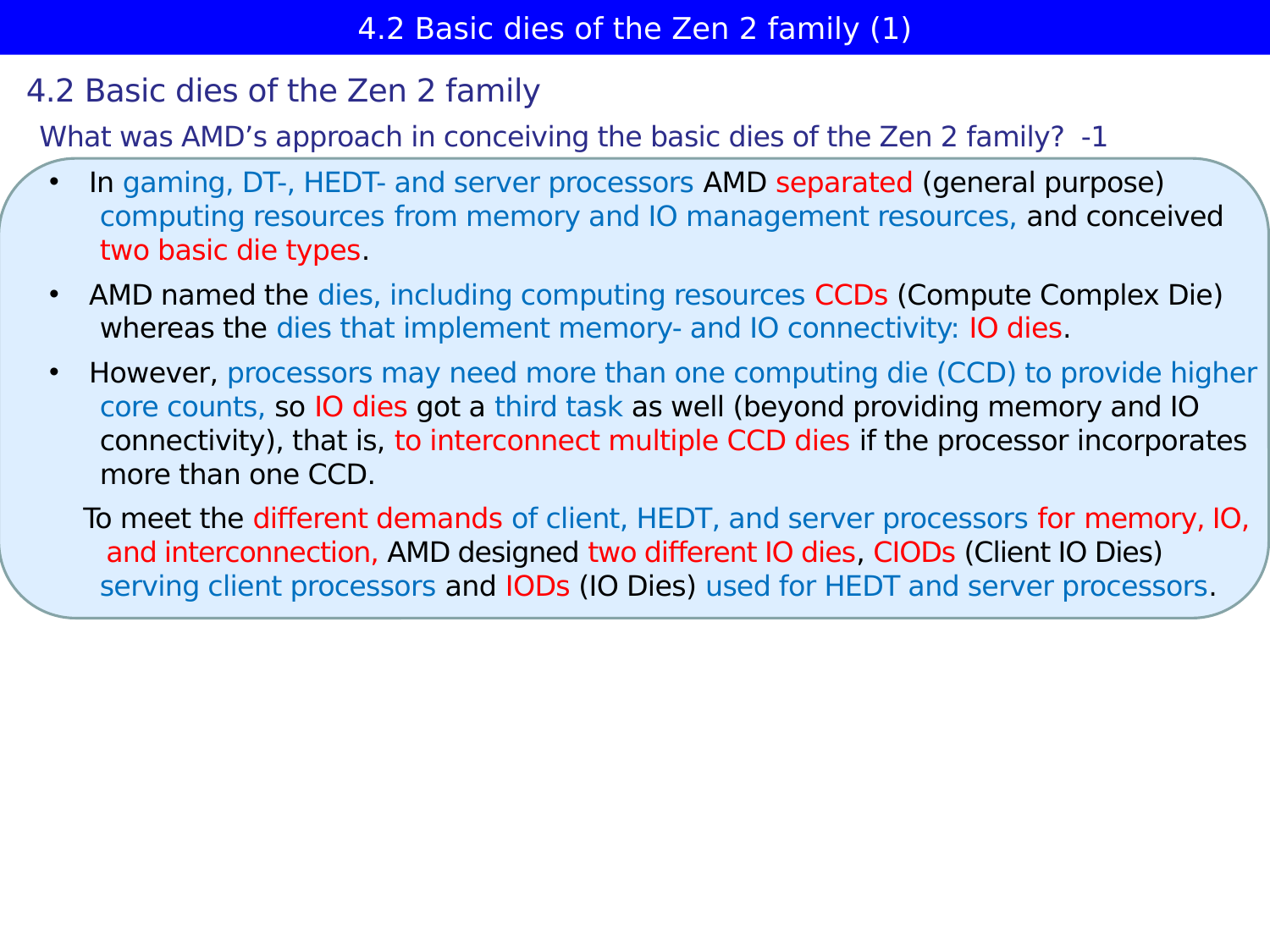

# 4.2 Basic dies of the Zen 2 family (1)

n order to meet the demands for memory, input/output, and interconnection, AMD created two separate IO dies.

4.2 Basic dies of the Zen 2 family
What was AMD’s approach in conceiving the basic dies of the Zen 2 family?  -1

In gaming, DT-, HEDT- and server processors AMD separated (general purpose)
      computing resources from memory and IO management resources, and conceived
      two basic die types.
AMD named the dies, including computing resources CCDs (Compute Complex Die)
      whereas the dies that implement memory- and IO connectivity: IO dies.
However, processors may need more than one computing die (CCD) to provide higher
      core counts, so IO dies got a third task as well (beyond providing memory and IO
      connectivity), that is, to interconnect multiple CCD dies if the processor incorporates
      more than one CCD.
    To meet the different demands of client, HEDT, and server processors for memory, IO,
       and interconnection, AMD designed two different IO dies, CIODs (Client IO Dies)
      serving client processors and IODs (IO Dies) used for HEDT and server processors.